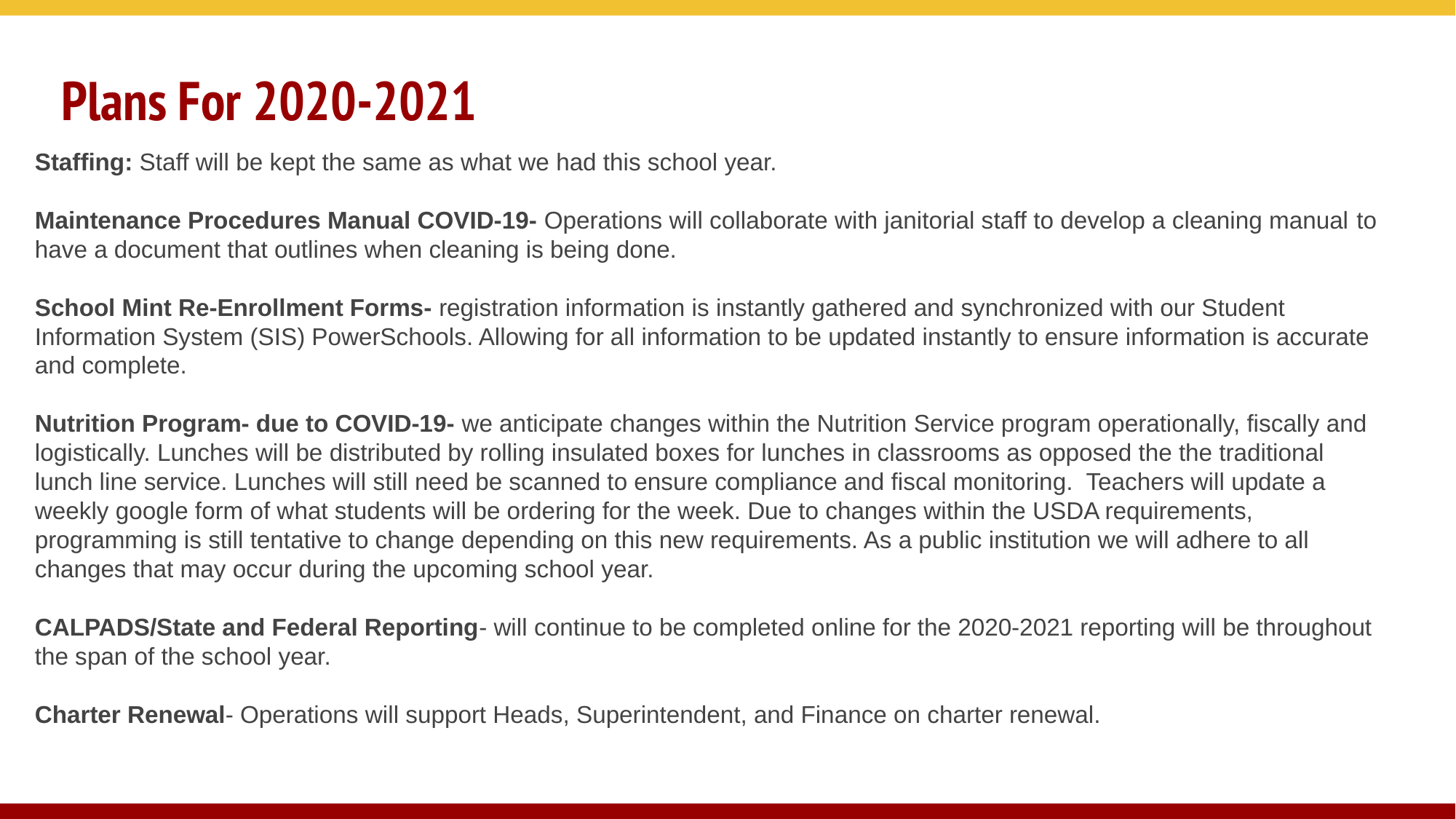

# Plans For 2020-2021
Staffing: Staff will be kept the same as what we had this school year.

Maintenance Procedures Manual COVID-19- Operations will collaborate with janitorial staff to develop a cleaning manual to have a document that outlines when cleaning is being done.

School Mint Re-Enrollment Forms- registration information is instantly gathered and synchronized with our Student Information System (SIS) PowerSchools. Allowing for all information to be updated instantly to ensure information is accurate and complete.

Nutrition Program- due to COVID-19- we anticipate changes within the Nutrition Service program operationally, fiscally and logistically. Lunches will be distributed by rolling insulated boxes for lunches in classrooms as opposed the the traditional lunch line service. Lunches will still need be scanned to ensure compliance and fiscal monitoring.  Teachers will update a weekly google form of what students will be ordering for the week. Due to changes within the USDA requirements, programming is still tentative to change depending on this new requirements. As a public institution we will adhere to all changes that may occur during the upcoming school year.

CALPADS/State and Federal Reporting- will continue to be completed online for the 2020-2021 reporting will be throughout the span of the school year.

Charter Renewal- Operations will support Heads, Superintendent, and Finance on charter renewal.